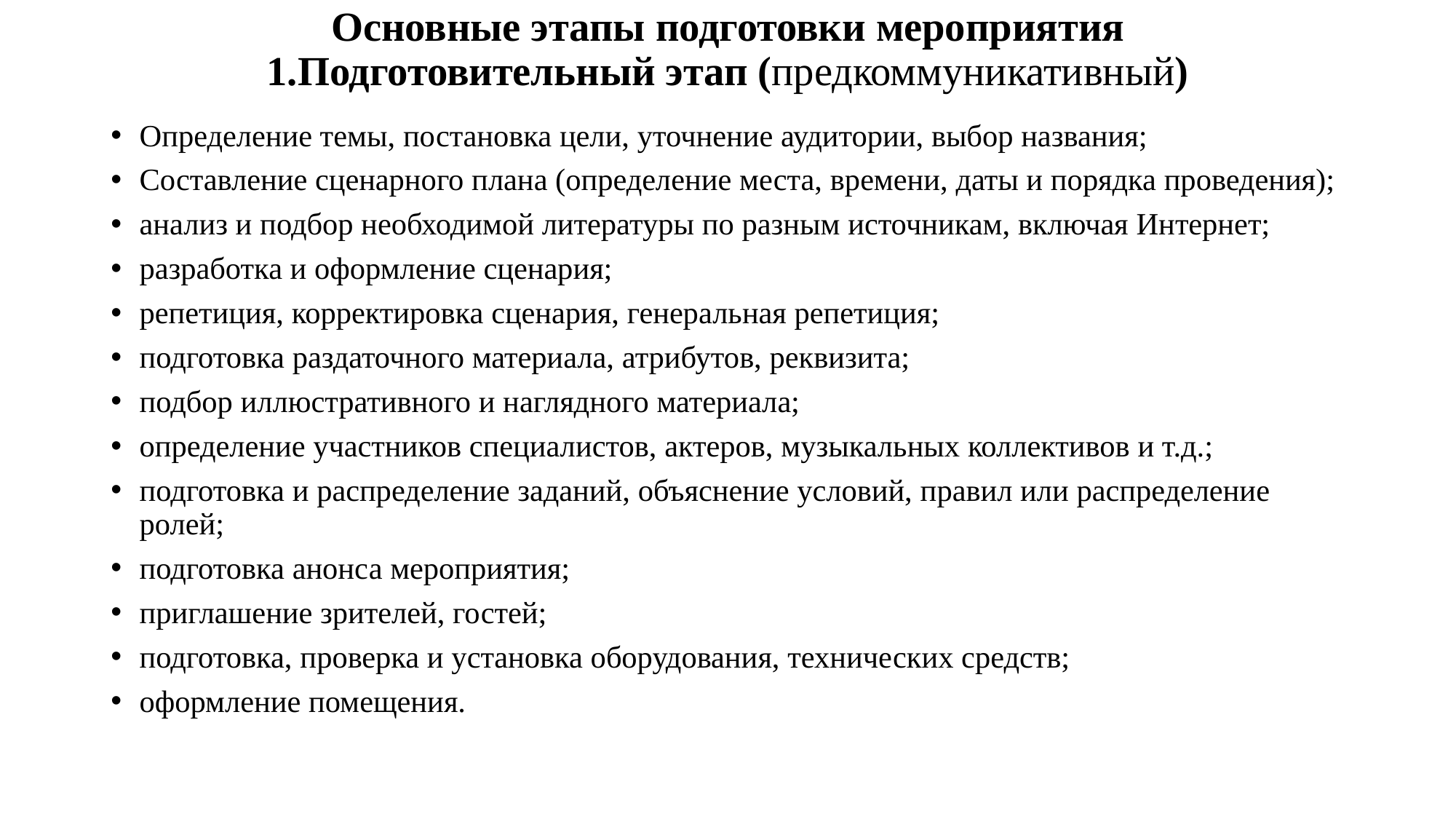

# Основные этапы подготовки мероприятия 1.Подготовительный этап (предкоммуникативный)
Определение темы, постановка цели, уточнение аудитории, выбор названия;
Составление сценарного плана (определение места, времени, даты и порядка проведения);
анализ и подбор необходимой литературы по разным источникам, включая Интернет;
разработка и оформление сценария;
репетиция, корректировка сценария, генеральная репетиция;
подготовка раздаточного материала, атрибутов, реквизита;
подбор иллюстративного и наглядного материала;
определение участников специалистов, актеров, музыкальных коллективов и т.д.;
подготовка и распределение заданий, объяснение условий, правил или распределение ролей;
подготовка анонса мероприятия;
приглашение зрителей, гостей;
подготовка, проверка и установка оборудования, технических средств;
оформление помещения.